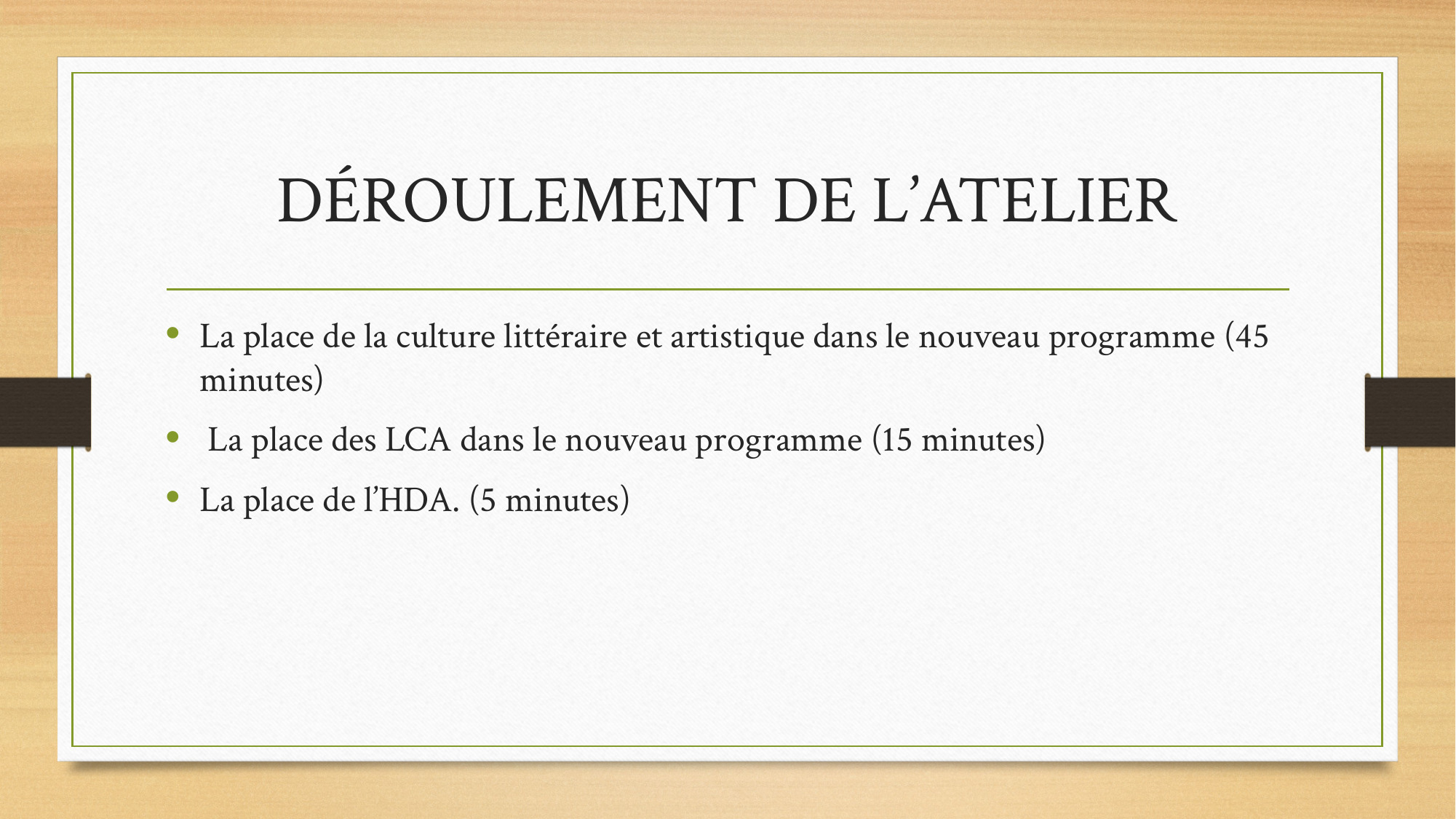

# DÉROULEMENT DE L’ATELIER
La place de la culture littéraire et artistique dans le nouveau programme (45 minutes)
 La place des LCA dans le nouveau programme (15 minutes)
La place de l’HDA. (5 minutes)